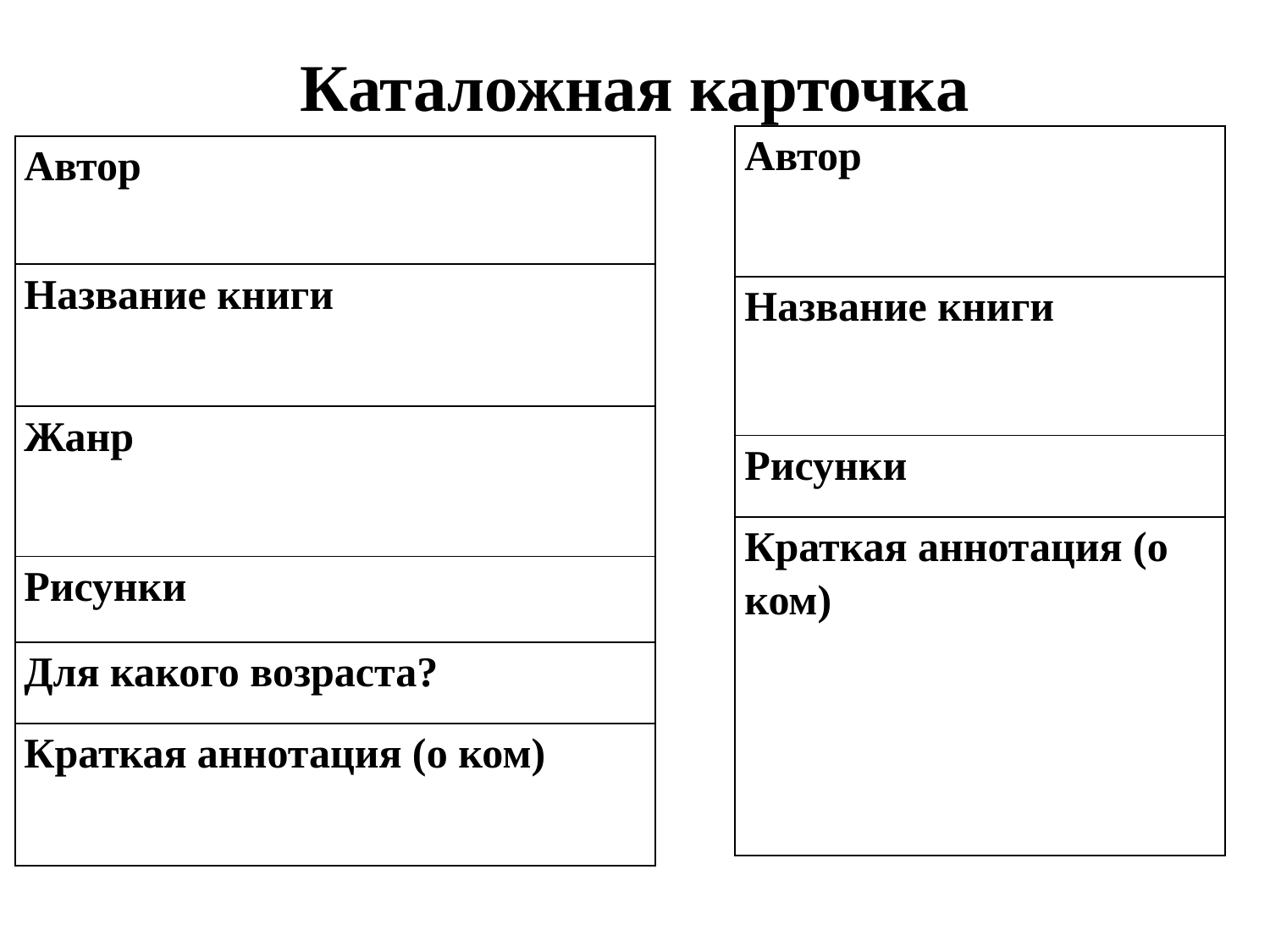

# Каталожная карточка
| Автор |
| --- |
| Название книги |
| Рисунки |
| Краткая аннотация (о ком) |
| Автор |
| --- |
| Название книги |
| Жанр |
| Рисунки |
| Для какого возраста? |
| Краткая аннотация (о ком) |